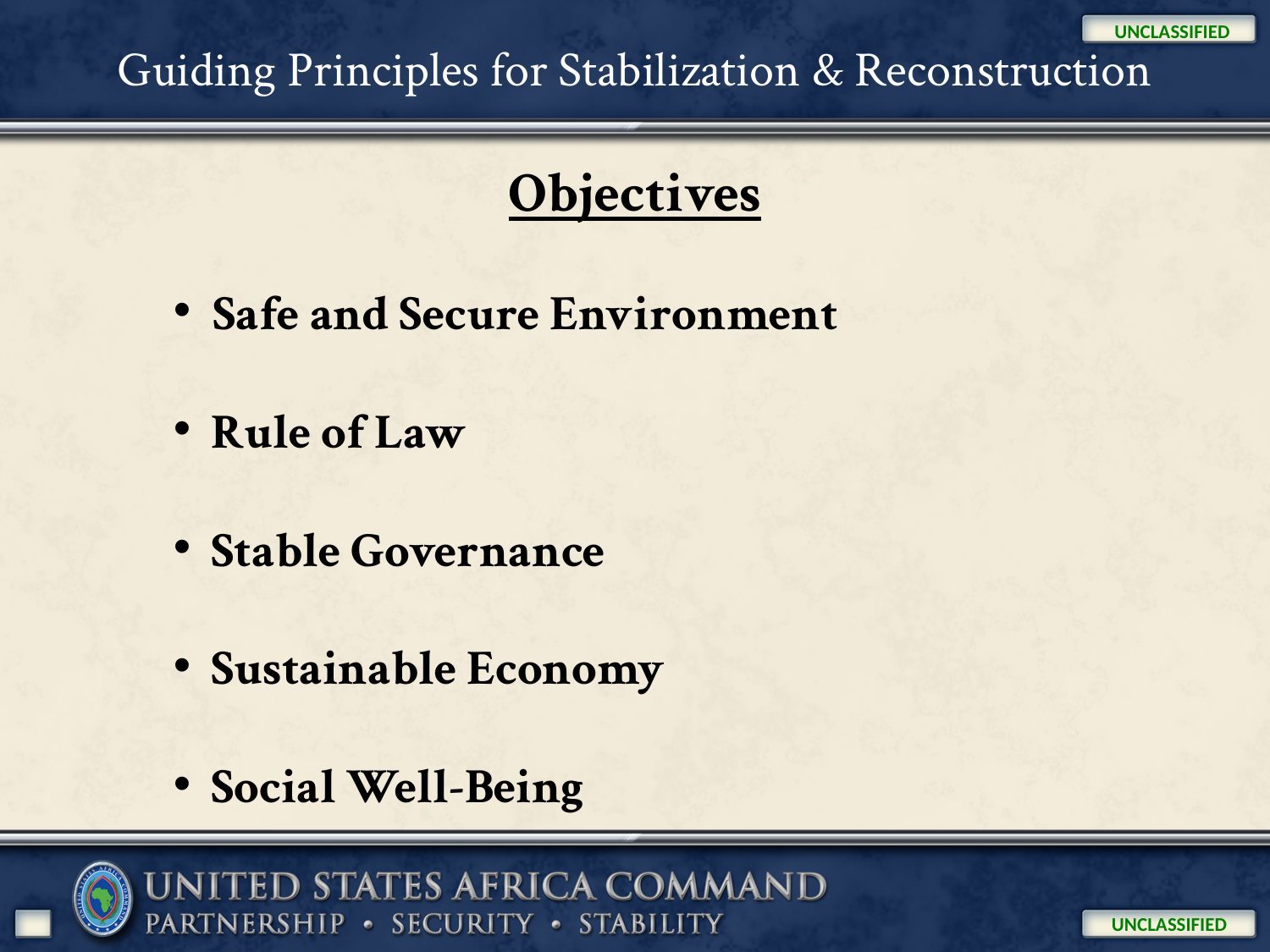

Guiding Principles for Stabilization & Reconstruction
Objectives
  Safe and Secure Environment
  Rule of Law
  Stable Governance
  Sustainable Economy
  Social Well-Being